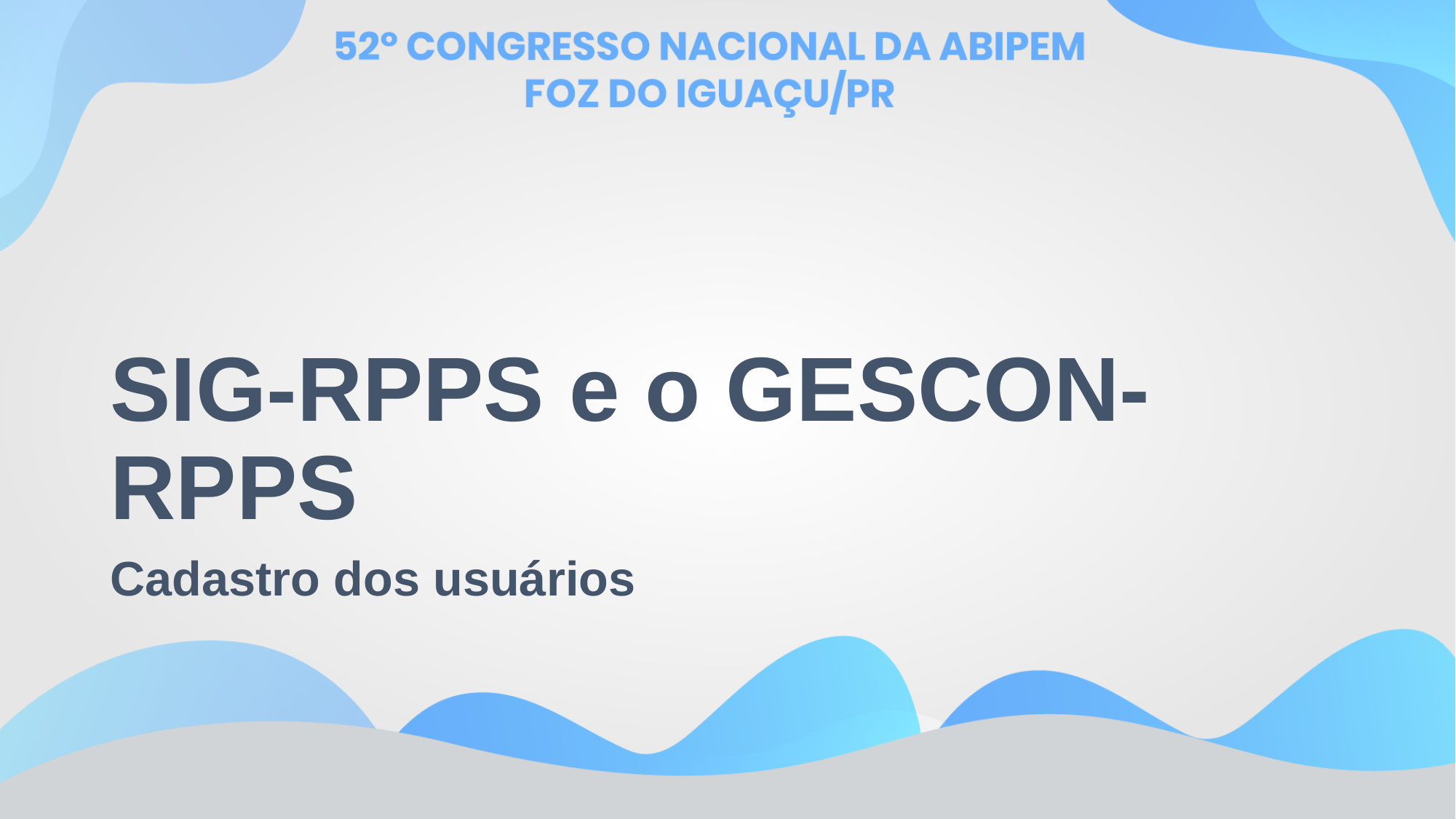

# SIG-RPPS e o GESCON-RPPS
Cadastro dos usuários